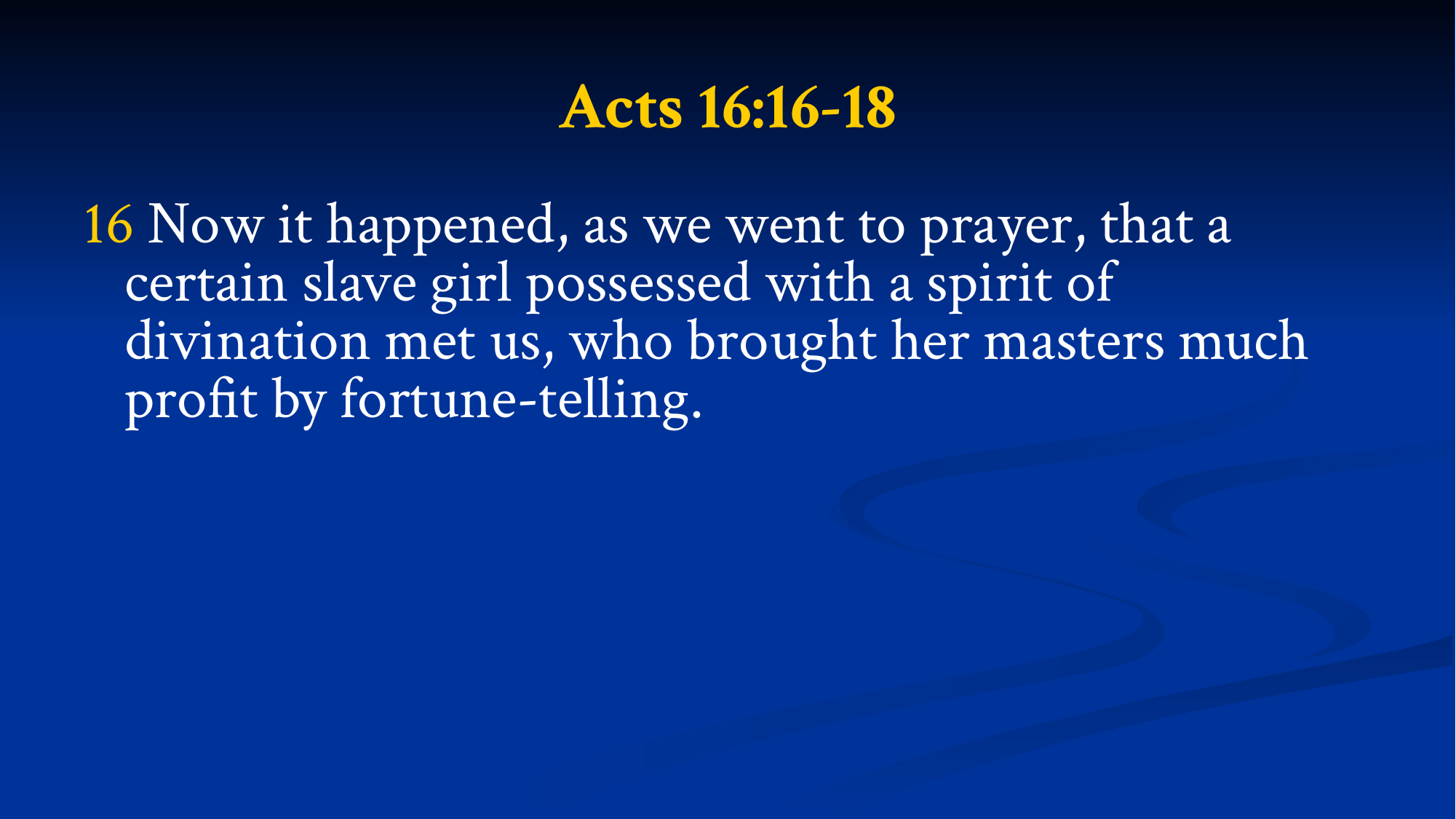

# Acts 16:16-18
16 Now it happened, as we went to prayer, that a certain slave girl possessed with a spirit of divination met us, who brought her masters much profit by fortune-telling.